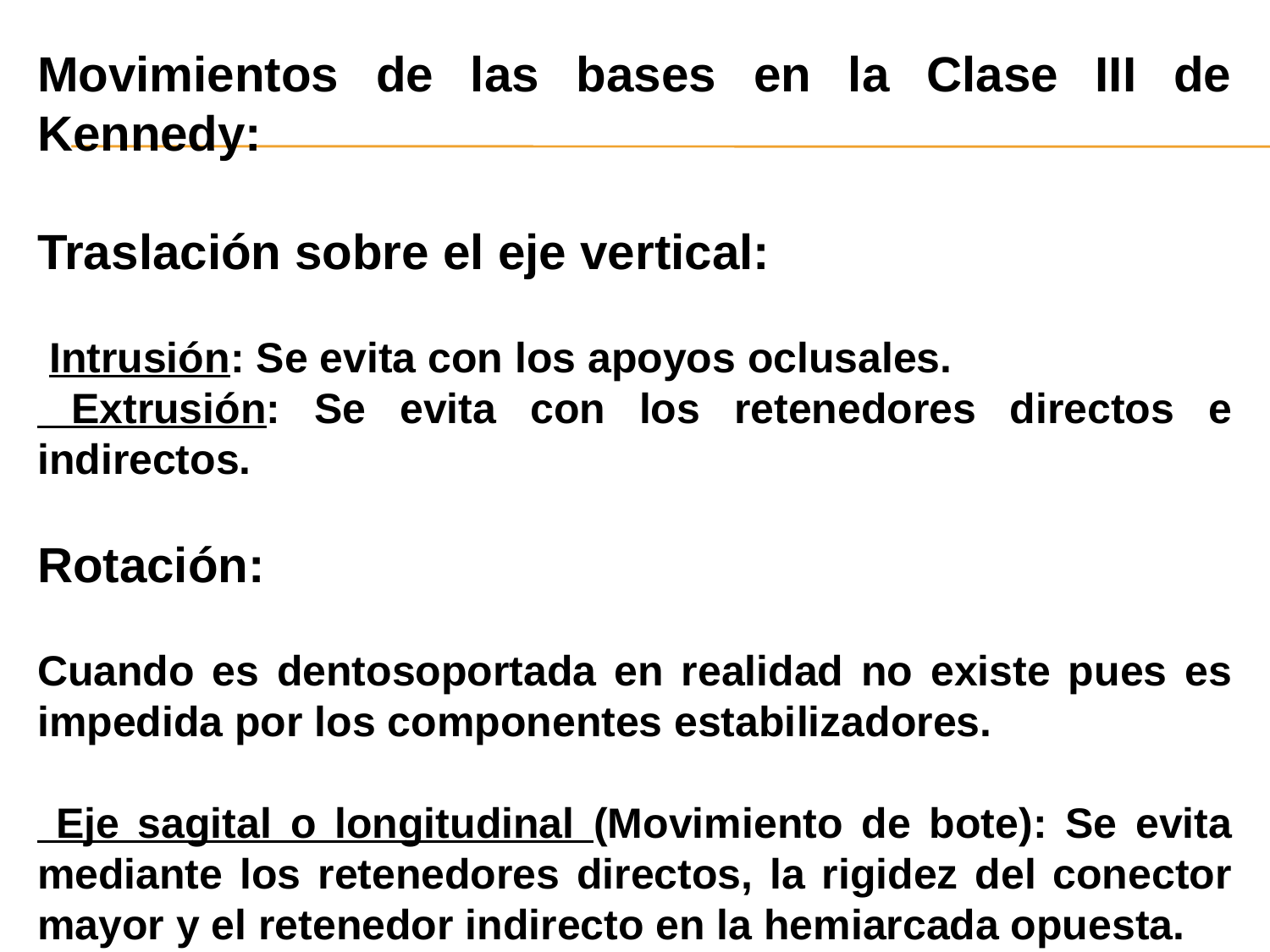

Movimientos de las bases en la Clase III de Kennedy:

Traslación sobre el eje vertical:

 Intrusión: Se evita con los apoyos oclusales.
 Extrusión: Se evita con los retenedores directos e indirectos.

Rotación:

Cuando es dentosoportada en realidad no existe pues es impedida por los componentes estabilizadores.

 Eje sagital o longitudinal (Movimiento de bote): Se evita mediante los retenedores directos, la rigidez del conector mayor y el retenedor indirecto en la hemiarcada opuesta.